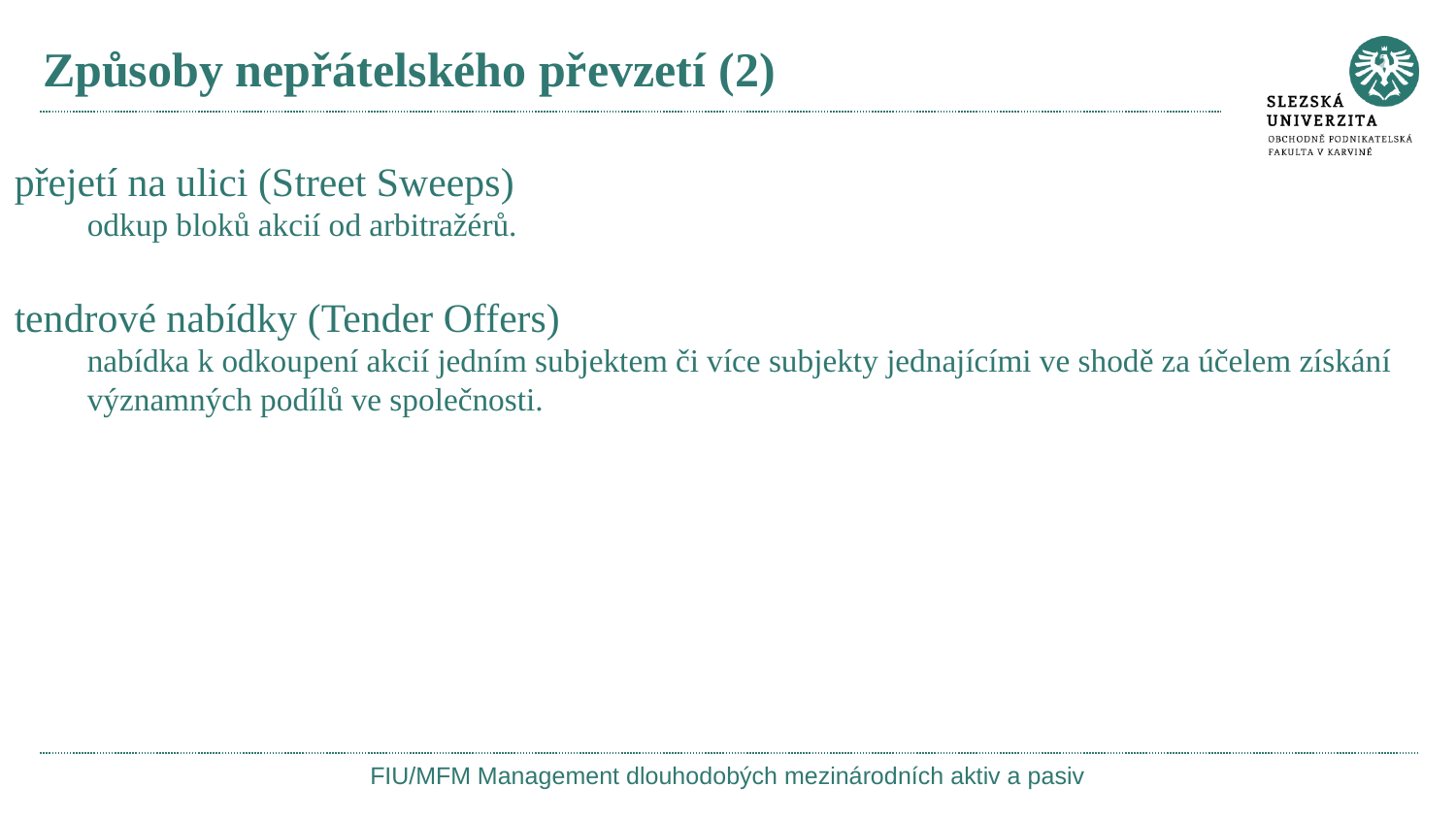

# Způsoby nepřátelského převzetí (2)

přejetí na ulici (Street Sweeps)
odkup bloků akcií od arbitražérů.

tendrové nabídky (Tender Offers)
nabídka k odkoupení akcií jedním subjektem či více subjekty jednajícími ve shodě za účelem získání významných podílů ve společnosti.

FIU/MFM Management dlouhodobých mezinárodních aktiv a pasiv